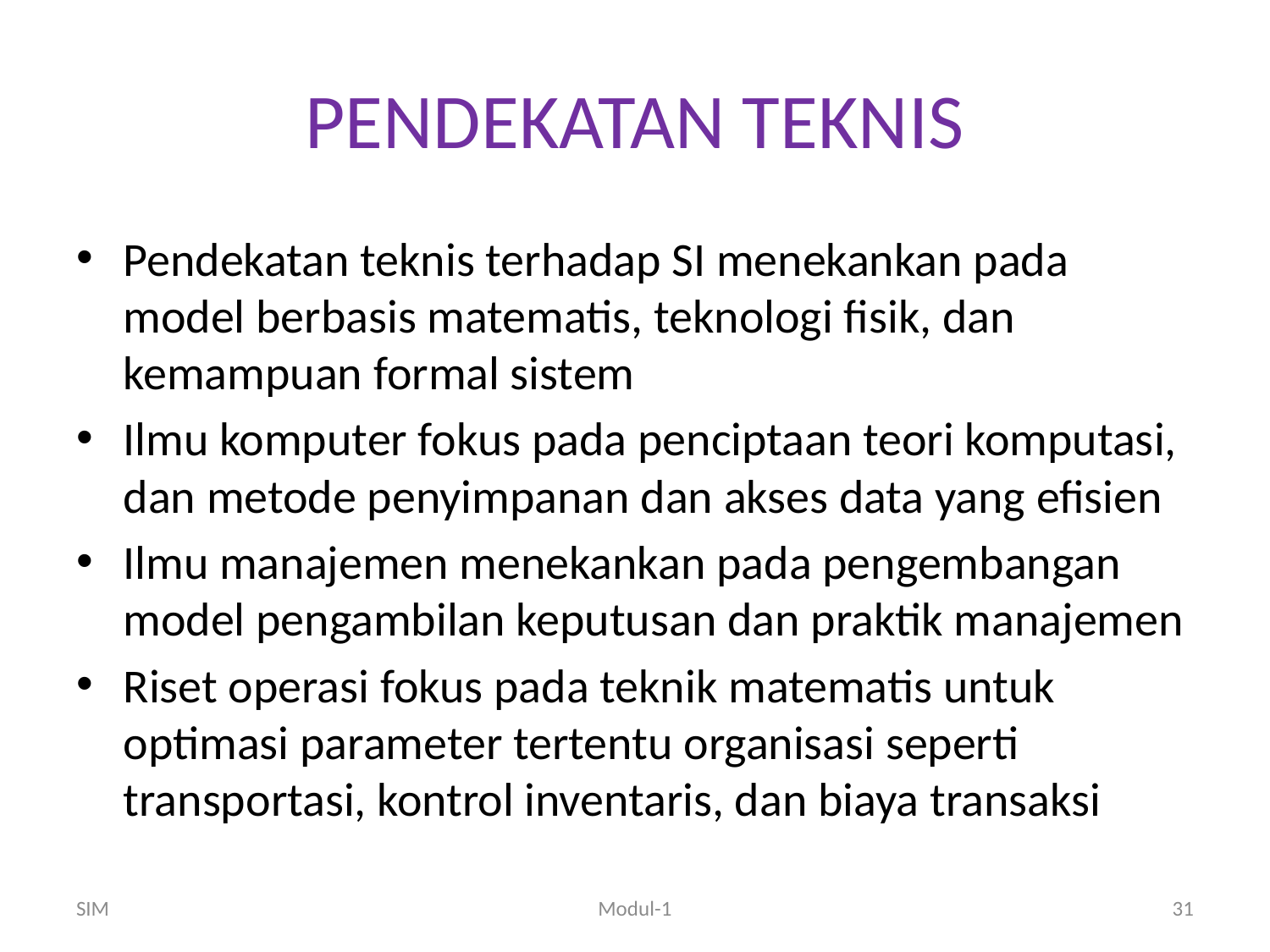

# PENDEKATAN TEKNIS
Pendekatan teknis terhadap SI menekankan pada model berbasis matematis, teknologi fisik, dan kemampuan formal sistem
Ilmu komputer fokus pada penciptaan teori komputasi, dan metode penyimpanan dan akses data yang efisien
Ilmu manajemen menekankan pada pengembangan model pengambilan keputusan dan praktik manajemen
Riset operasi fokus pada teknik matematis untuk optimasi parameter tertentu organisasi seperti transportasi, kontrol inventaris, dan biaya transaksi
SIM
Modul-1
31